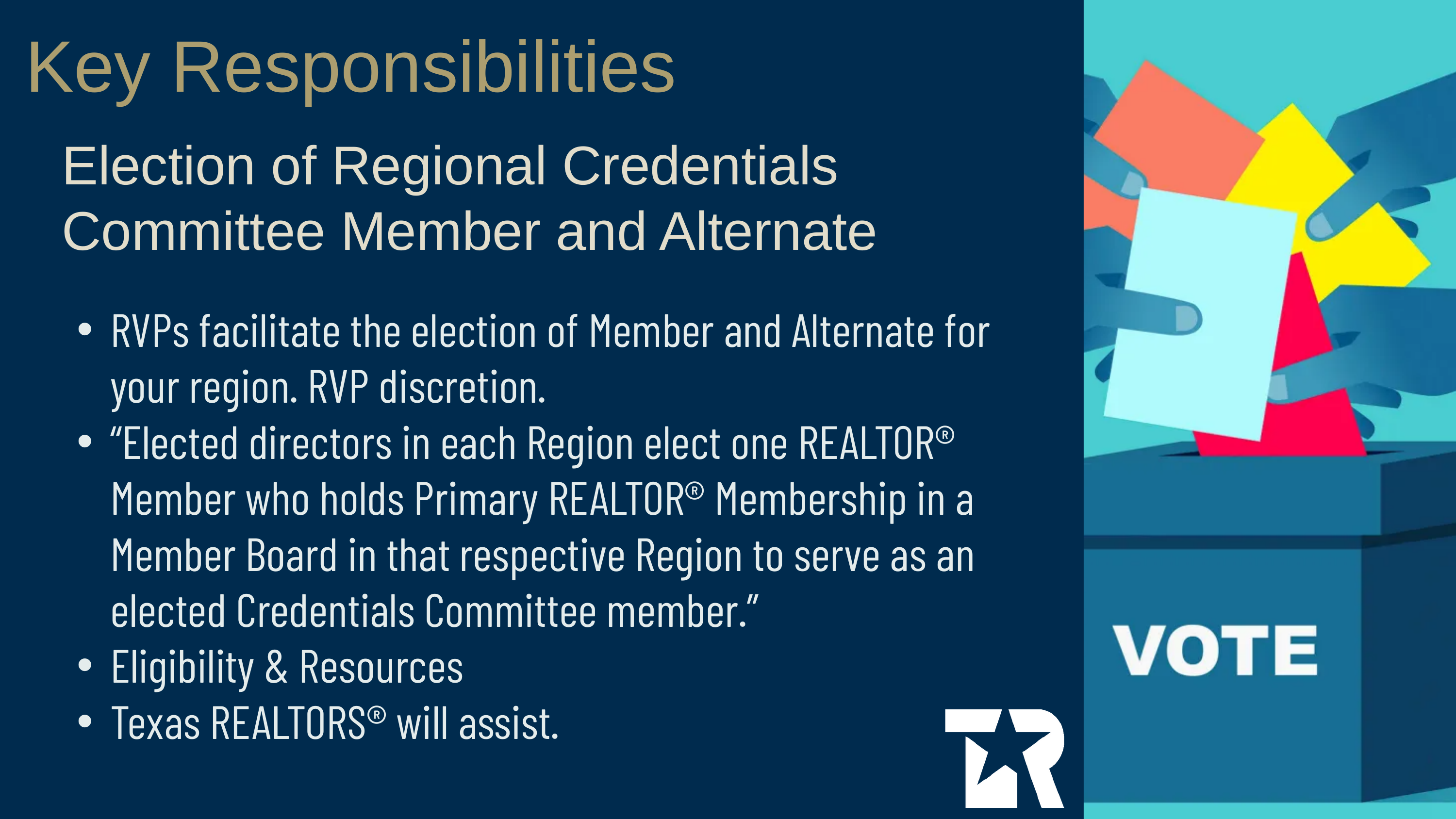

Key Responsibilities
Election of Regional Credentials Committee Member and Alternate
RVPs facilitate the election of Member and Alternate for your region. RVP discretion.
“Elected directors in each Region elect one REALTOR® Member who holds Primary REALTOR® Membership in a Member Board in that respective Region to serve as an elected Credentials Committee member.”
Eligibility & Resources
Texas REALTORS® will assist.